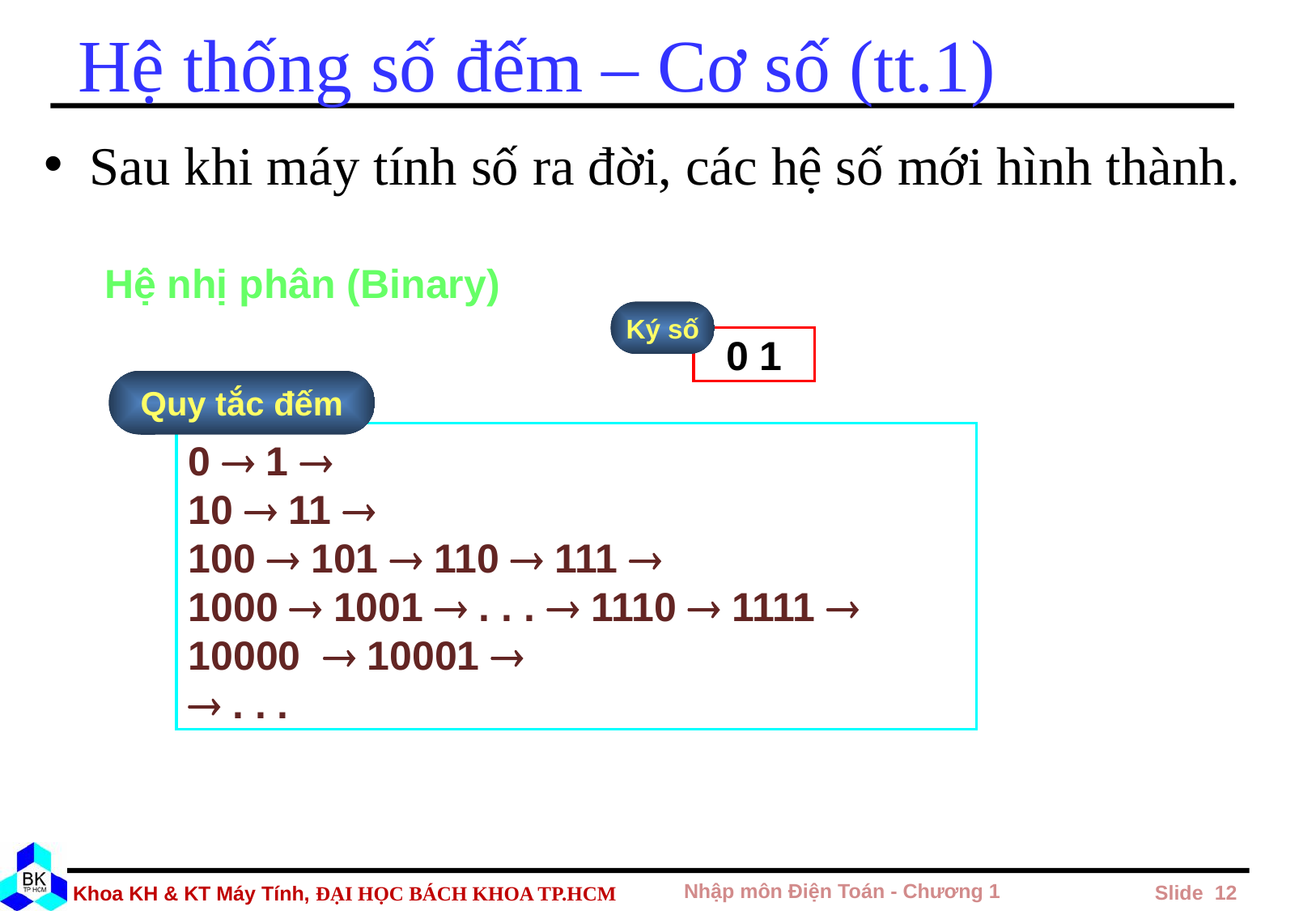

# Hệ thống số đếm – Cơ số (tt.1)
Sau khi máy tính số ra đời, các hệ số mới hình thành.
Hệ nhị phân (Binary)
Ký số
0 1
Quy tắc đếm
0 → 1 →
10 → 11 →
100 → 101 → 110 → 111 →
1000 → 1001 → . . . → 1110 → 1111 →
10000  → 10001 →
→ . . .
Nhập môn Điện Toán - Chương 1
 Slide  12